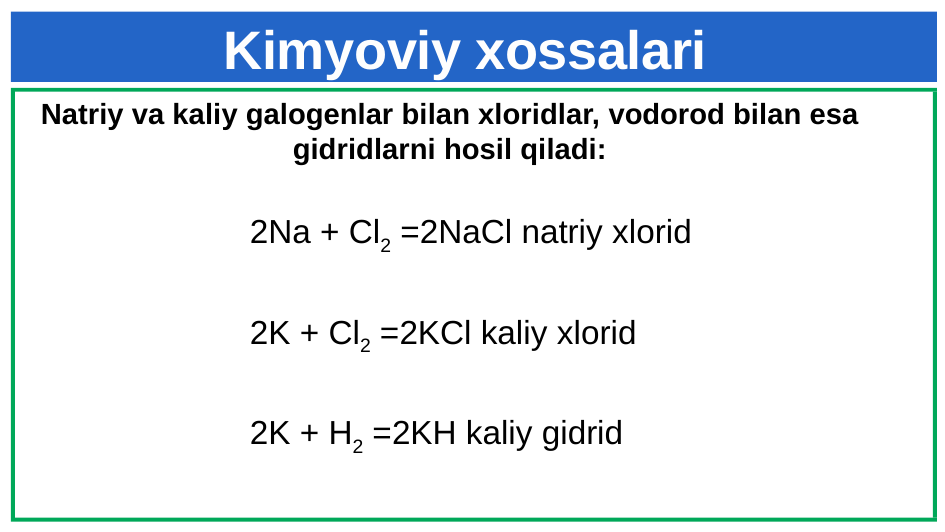

# Kimyoviy xossalari
Natriy va kaliy galogenlar bilan xloridlar, vodorod bilan esa gidridlarni hosil qiladi:

2Na + Cl2 =2NaCl natriy xlorid

2K + Cl2 =2KCl kaliy xlorid

2K + H2 =2KH kaliy gidrid